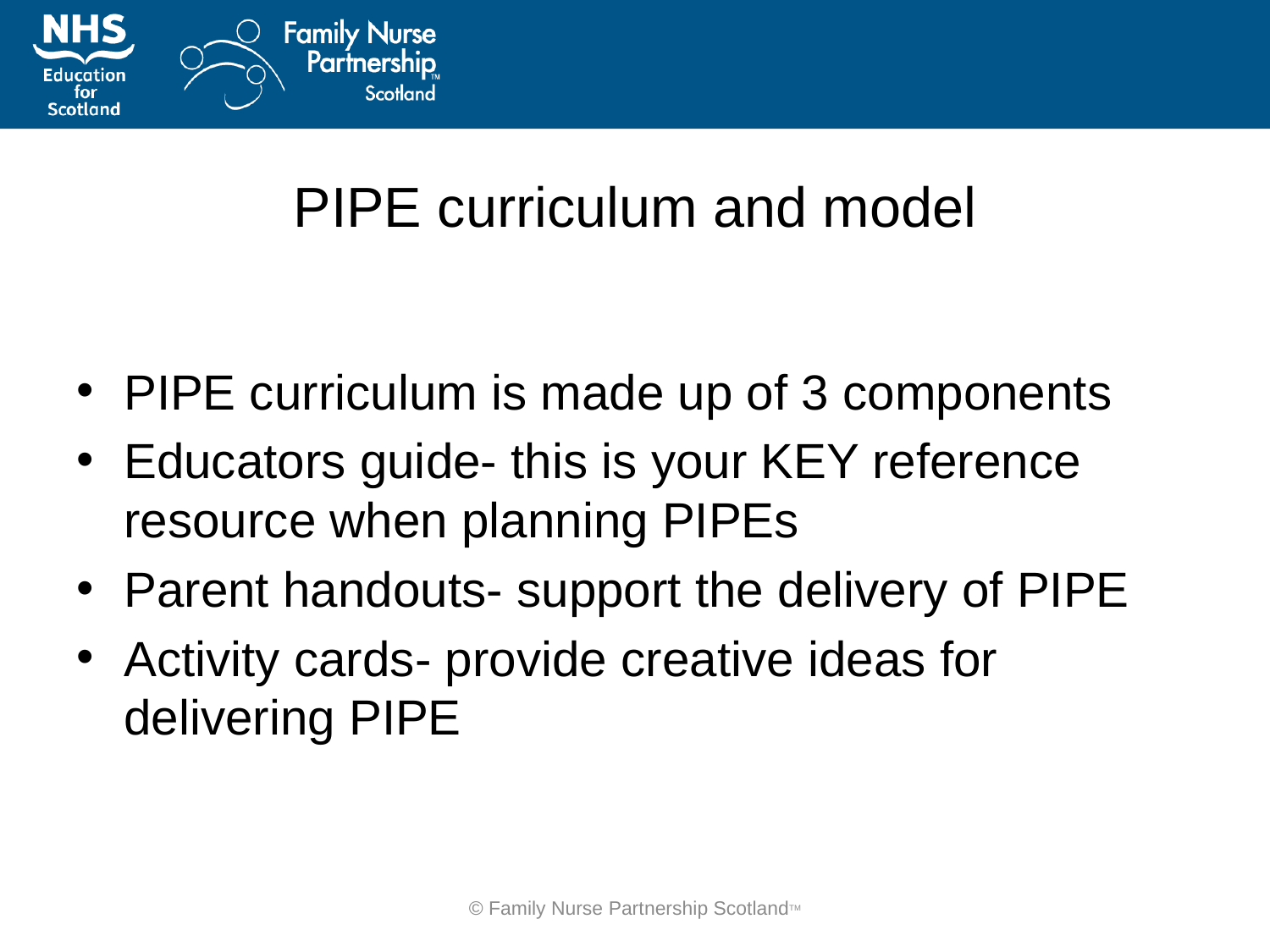

# PIPE curriculum and model
PIPE curriculum is made up of 3 components
Educators guide- this is your KEY reference resource when planning PIPEs
Parent handouts- support the delivery of PIPE
Activity cards- provide creative ideas for delivering PIPE
© Family Nurse Partnership ScotlandTM